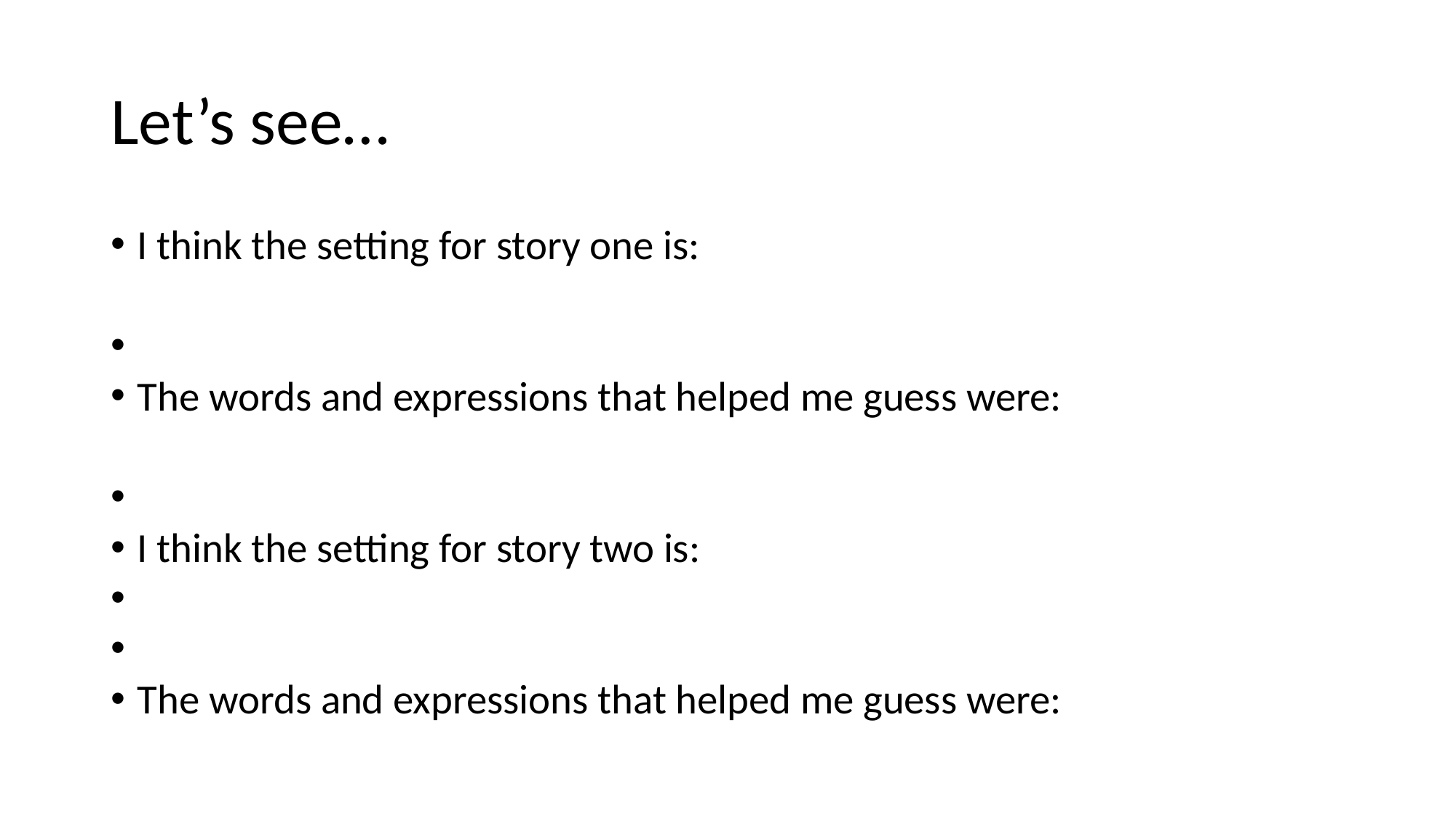

# Let’s see…
I think the setting for story one is:

The words and expressions that helped me guess were:

I think the setting for story two is:

The words and expressions that helped me guess were: